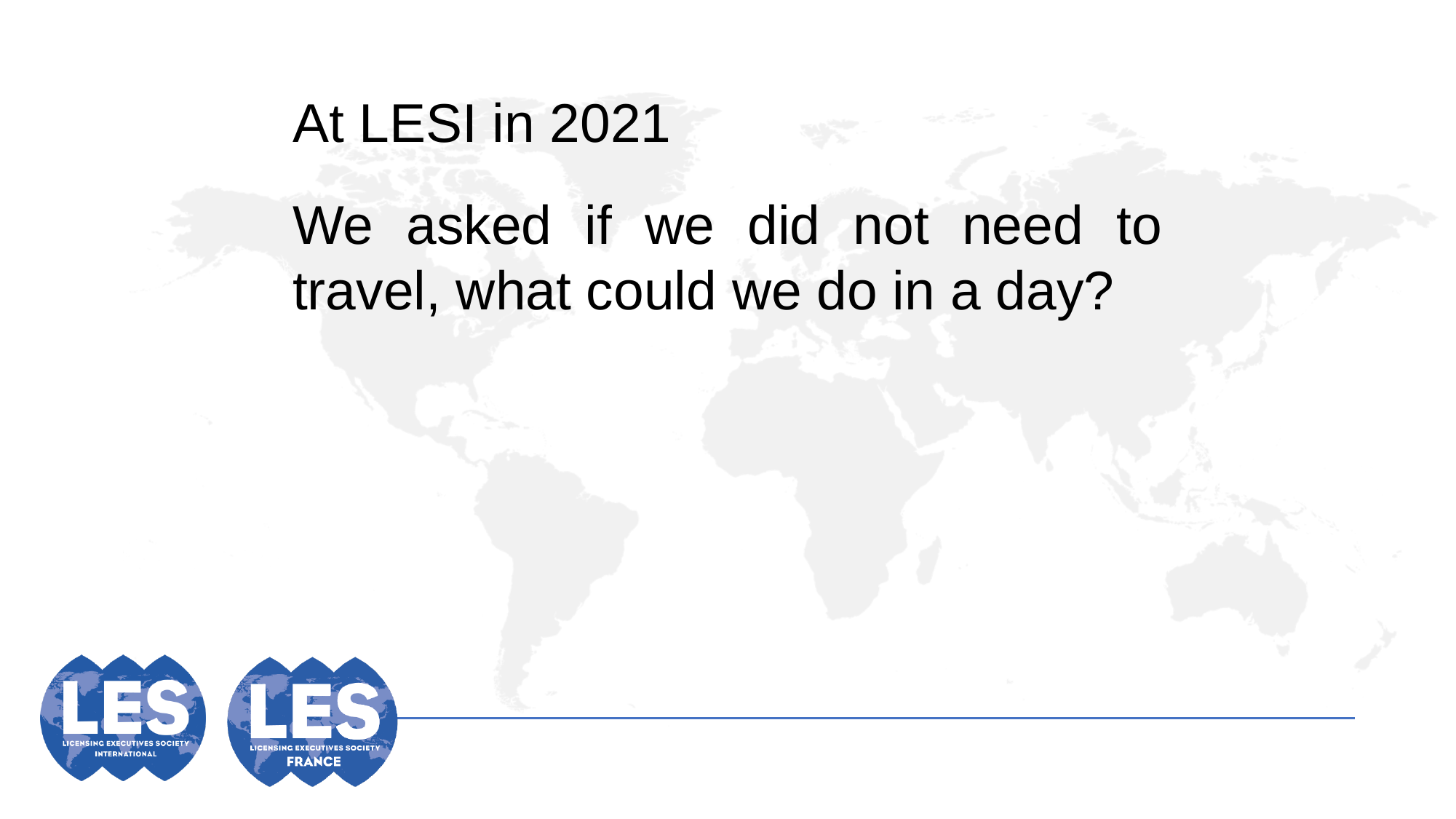

At LESI in 2021

We asked if we did not need to travel, what could we do in a day?